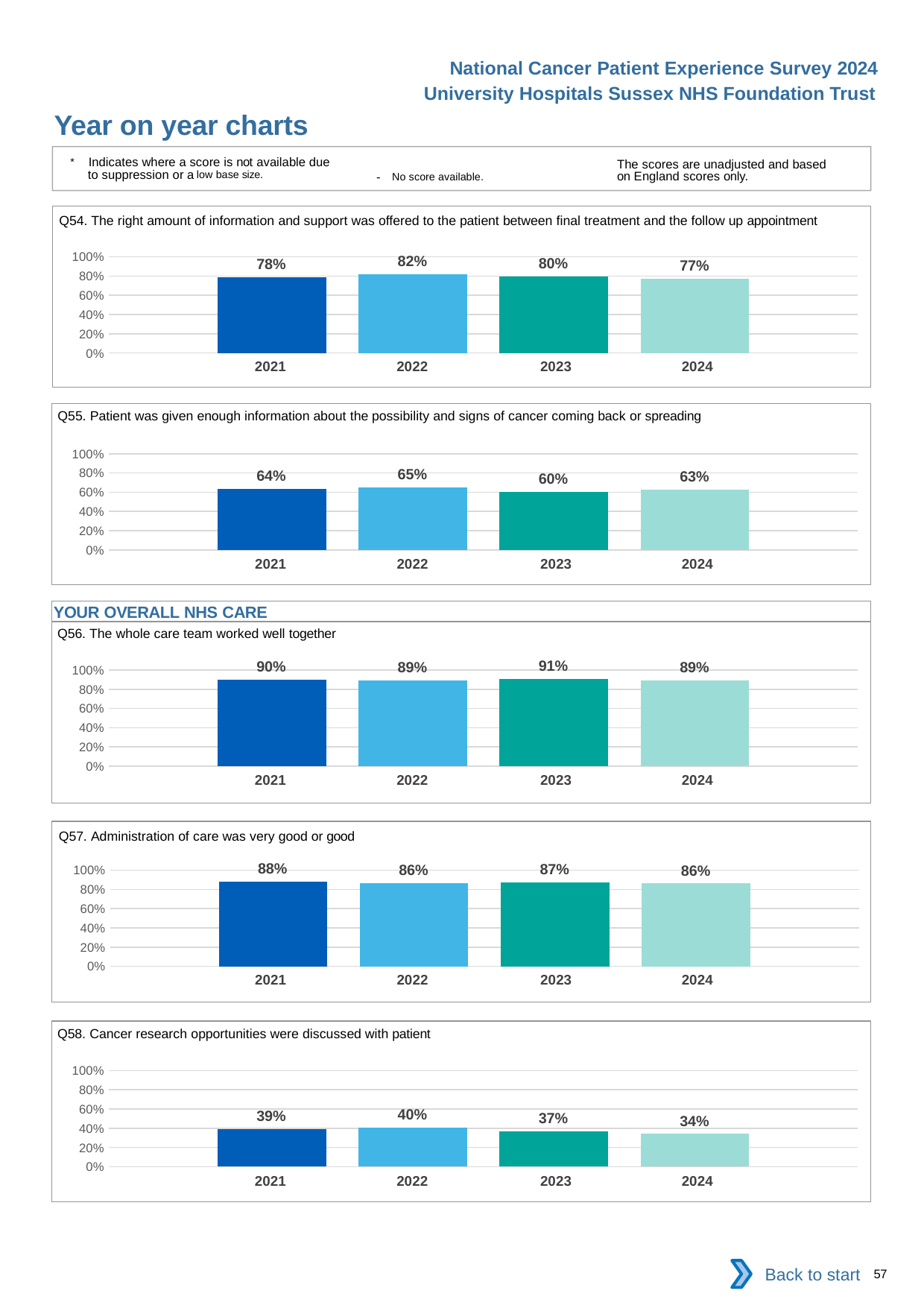

National Cancer Patient Experience Survey 2024
University Hospitals Sussex NHS Foundation Trust
Year on year charts

*  Indicates where a score is not available due to suppression or a low base size.
The scores are unadjusted and based on England scores only.
- No score available.
Q54. The right amount of information and support was offered to the patient between final treatment and the follow up appointment

### Chart

| Category | 2021 | 2022 | 2023 | 2024 |
|---|---|---|---|---|
| Category 1 | 0.7845036 | 0.8219178 | 0.7988166 | 0.771261 |
| 2021 | 2022 | 2023 | 2024 |
| --- | --- | --- | --- |
Q55. Patient was given enough information about the possibility and signs of cancer coming back or spreading

### Chart

| Category | 2021 | 2022 | 2023 | 2024 |
|---|---|---|---|---|
| Category 1 | 0.6369048 | 0.649919 | 0.6006826 | 0.6258993 |
| 2021 | 2022 | 2023 | 2024 |
| --- | --- | --- | --- |
YOUR OVERALL NHS CARE
Q56. The whole care team worked well together

### Chart

| Category | 2021 | 2022 | 2023 | 2024 |
|---|---|---|---|---|
| Category 1 | 0.9014085 | 0.8920765 | 0.9065693 | 0.8895434 |
| 2021 | 2022 | 2023 | 2024 |
| --- | --- | --- | --- |
Q57. Administration of care was very good or good

### Chart

| Category | 2021 | 2022 | 2023 | 2024 |
|---|---|---|---|---|
| Category 1 | 0.8768362 | 0.8628719 | 0.8720445 | 0.8613861 |
| 2021 | 2022 | 2023 | 2024 |
| --- | --- | --- | --- |
Q58. Cancer research opportunities were discussed with patient

### Chart

| Category | 2021 | 2022 | 2023 | 2024 |
|---|---|---|---|---|
| Category 1 | 0.3916501 | 0.4029228 | 0.3674419 | 0.3404255 |
| 2021 | 2022 | 2023 | 2024 |
| --- | --- | --- | --- |
Back to start

57